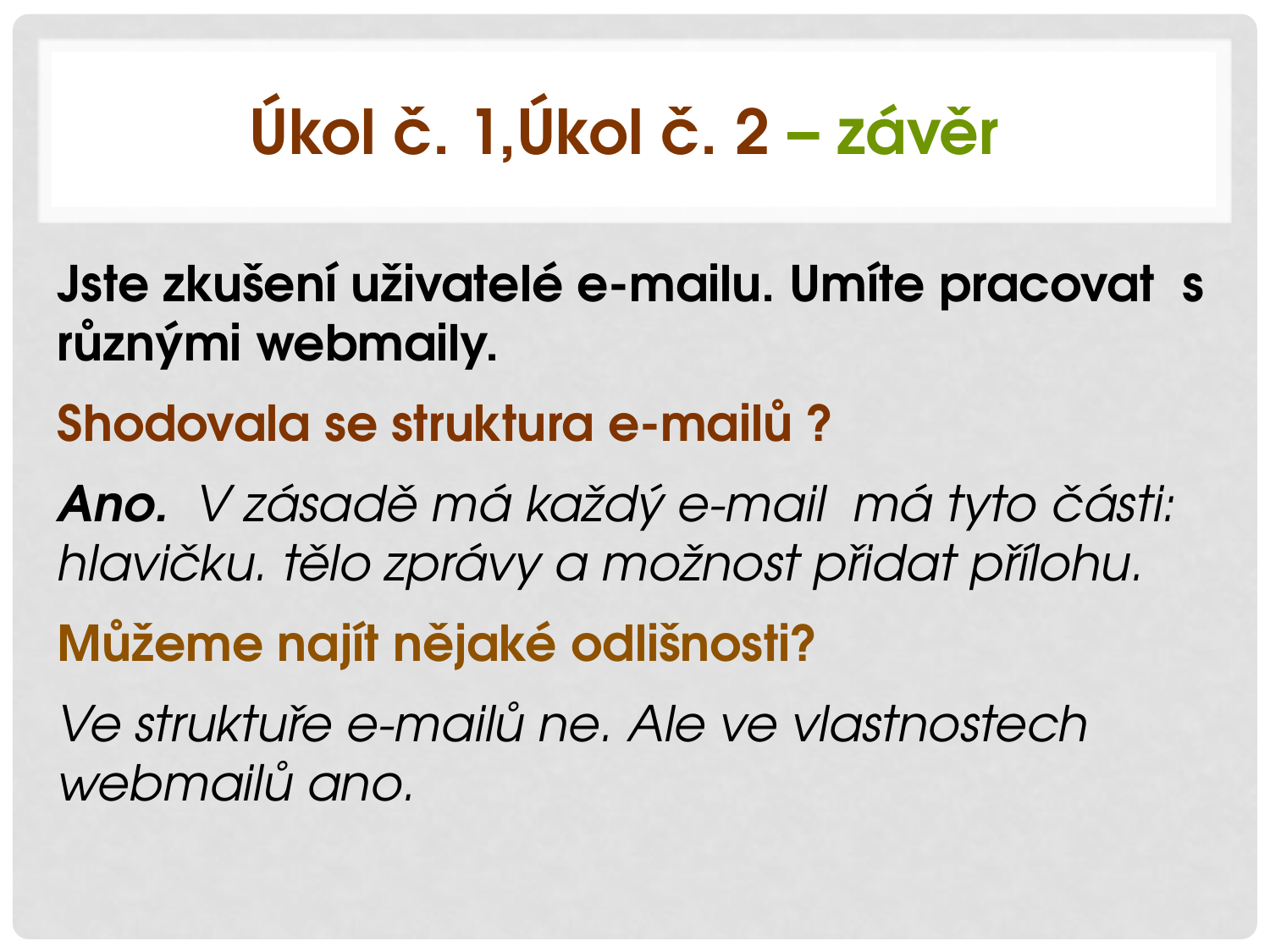

# Úkol č. 1,Úkol č. 2 – závěr
Jste zkušení uživatelé e-mailu. Umíte pracovat  s různými webmaily.
Shodovala se struktura e-mailů ?
Ano.  V zásadě má každý e-mail  má tyto části:  hlavičku. tělo zprávy a možnost přidat přílohu.
Můžeme najít nějaké odlišnosti?
Ve struktuře e-mailů ne. Ale ve vlastnostech webmailů ano.